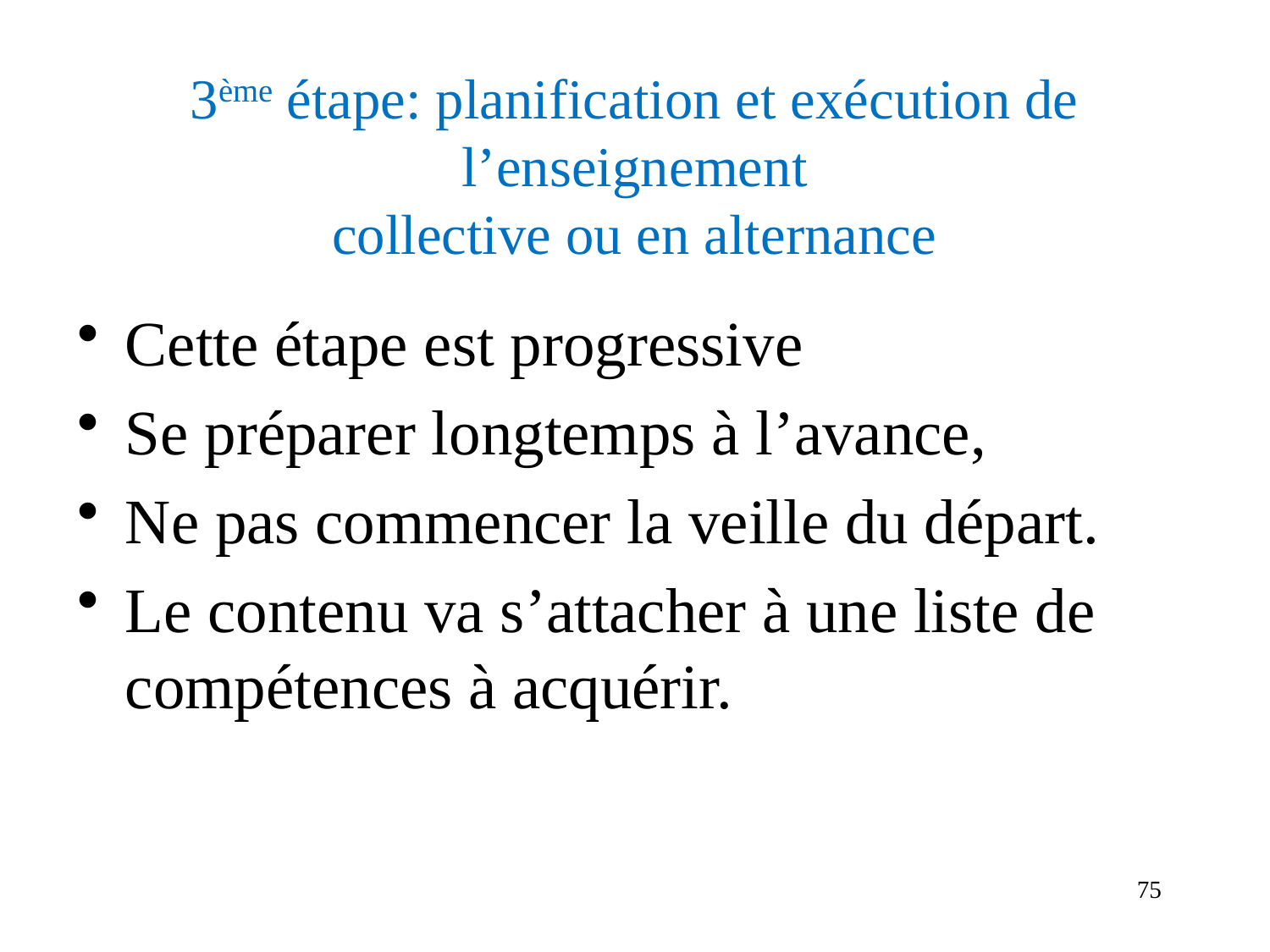

# 3ème étape: planification et exécution de l’enseignement collective ou en alternance
Cette étape est progressive
Se préparer longtemps à l’avance,
Ne pas commencer la veille du départ.
Le contenu va s’attacher à une liste de compétences à acquérir.
75